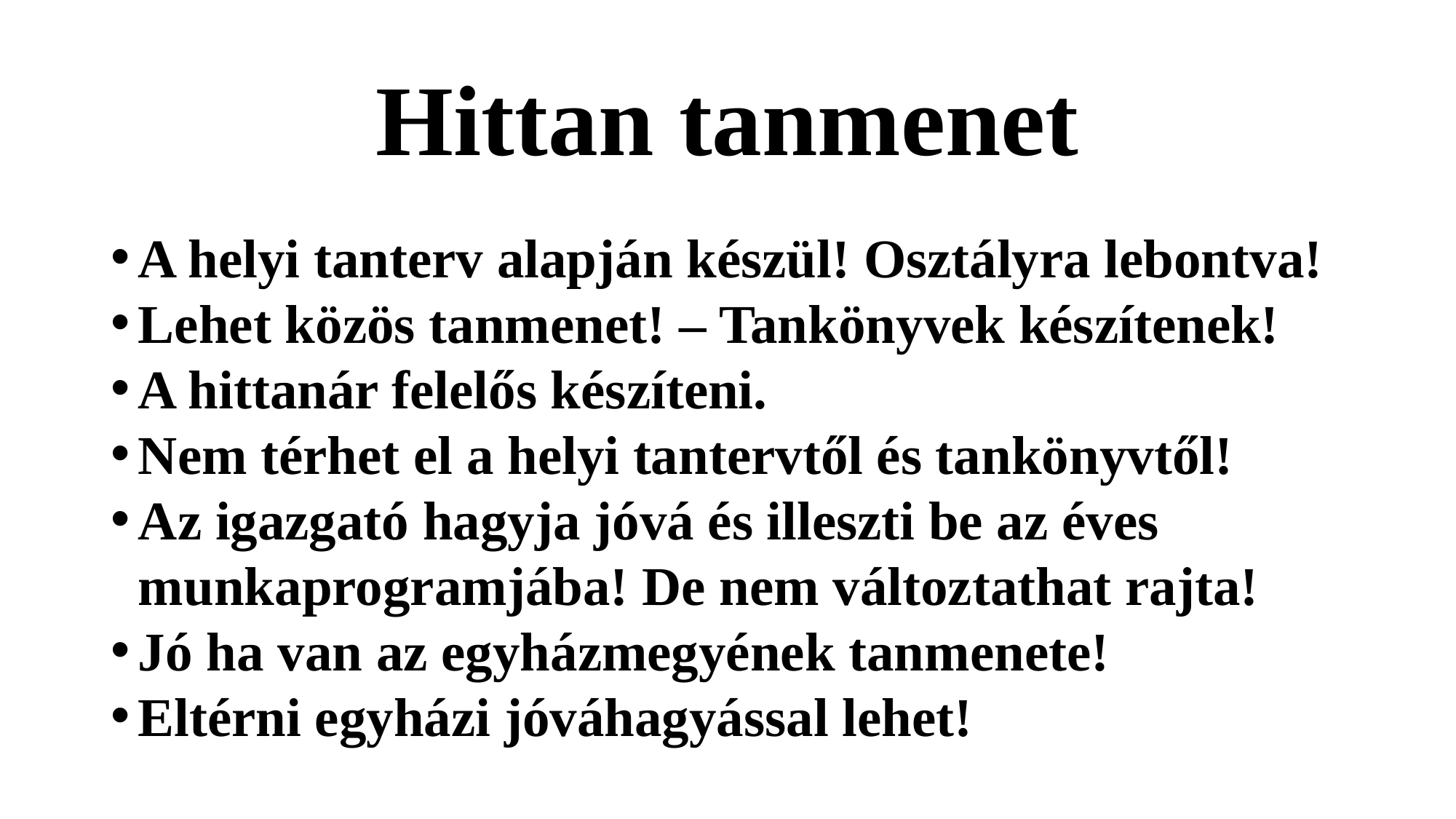

# Hittan tanmenet
A helyi tanterv alapján készül! Osztályra lebontva!
Lehet közös tanmenet! – Tankönyvek készítenek!
A hittanár felelős készíteni.
Nem térhet el a helyi tantervtől és tankönyvtől!
Az igazgató hagyja jóvá és illeszti be az éves munkaprogramjába! De nem változtathat rajta!
Jó ha van az egyházmegyének tanmenete!
Eltérni egyházi jóváhagyással lehet!